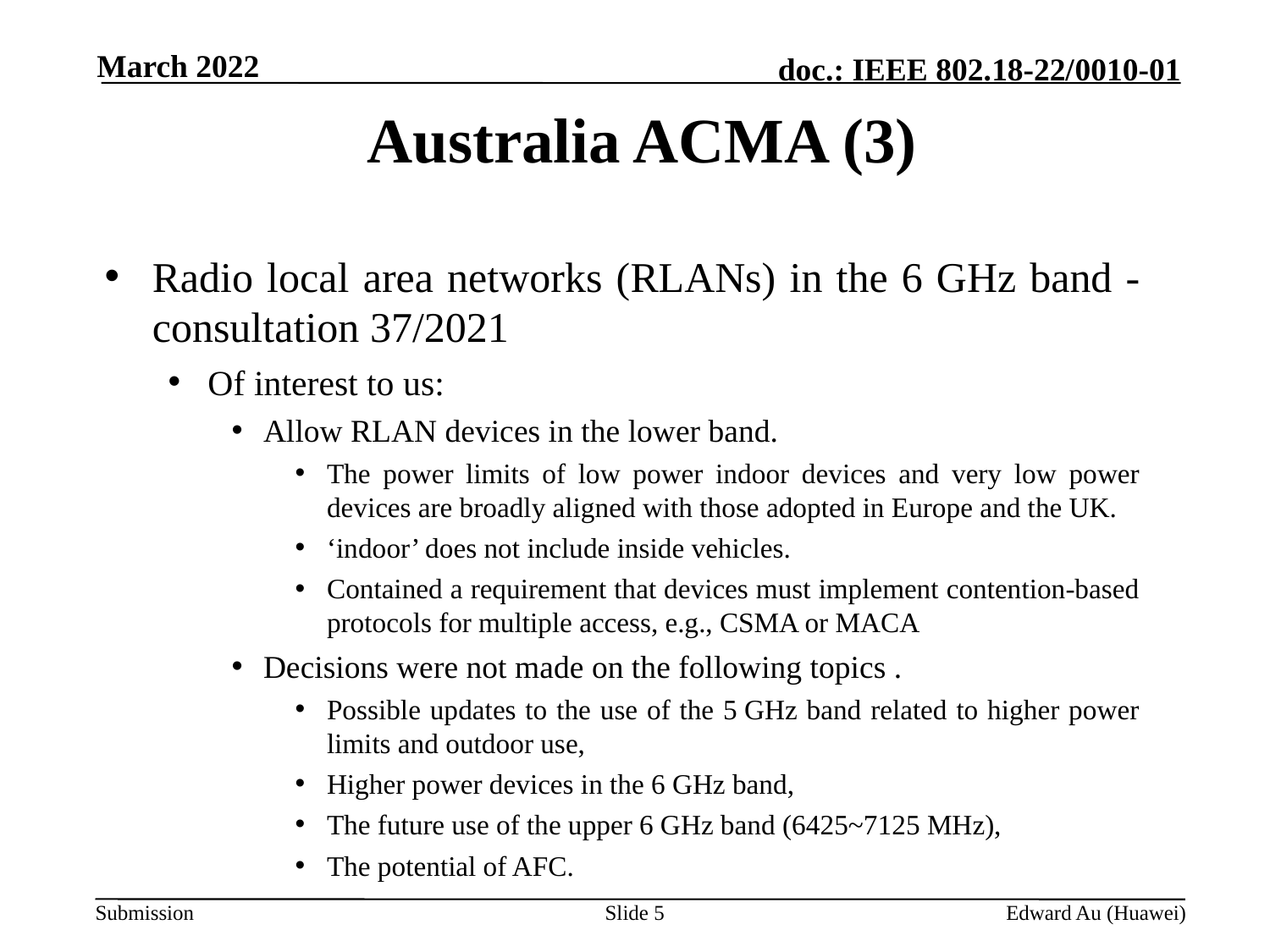

March 2022
# Australia ACMA (3)
Radio local area networks (RLANs) in the 6 GHz band - consultation 37/2021
Of interest to us:
Allow RLAN devices in the lower band.
The power limits of low power indoor devices and very low power devices are broadly aligned with those adopted in Europe and the UK.
‘indoor’ does not include inside vehicles.
Contained a requirement that devices must implement contention-based protocols for multiple access, e.g., CSMA or MACA
Decisions were not made on the following topics .
Possible updates to the use of the 5 GHz band related to higher power limits and outdoor use,
Higher power devices in the 6 GHz band,
The future use of the upper 6 GHz band (6425~7125 MHz),
The potential of AFC.

Slide 5
Edward Au (Huawei)